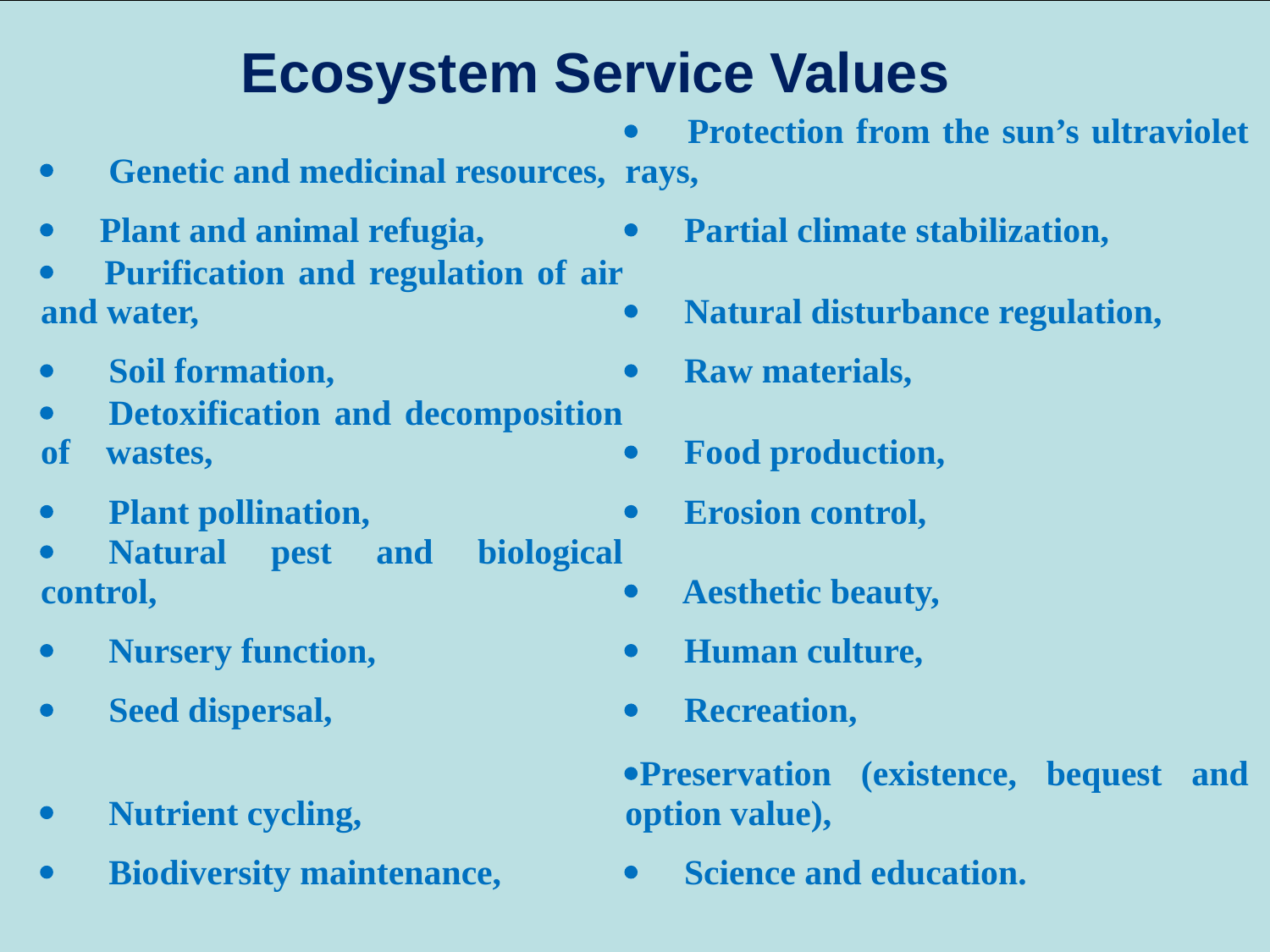

Ecosystem Service Values
#
| •      Genetic and medicinal resources, | •     Protection from the sun’s ultraviolet rays, |
| --- | --- |
| •     Plant and animal refugia, | •     Partial climate stabilization, |
| •     Purification and regulation of air and water, | •     Natural disturbance regulation, |
| •      Soil formation, | •     Raw materials, |
| •      Detoxification and decomposition of wastes, | •     Food production, |
| •      Plant pollination, | •     Erosion control, |
| •      Natural pest and biological control, | •     Aesthetic beauty, |
| •      Nursery function, | •     Human culture, |
| •      Seed dispersal, | •     Recreation, |
| •      Nutrient cycling, | •Preservation (existence, bequest and option value), |
| •      Biodiversity maintenance, | •     Science and education. |
| •        Genetic and medicinal resources, | •        Protection from the sun’s ultraviolet rays, |
| --- | --- |
| •        Plant and animal refugia, | •        Partial climate stabilization, |
| •    Purification and regulation of air and water, | •        Natural disturbance regulation, |
| •        Soil formation, | •        Raw materials, |
| •  Detoxification and decomposition of wastes, | •        Food production, |
| •        Plant pollination, | •        Erosion control, |
| •        Natural pest and biological control, | •        Aesthetic beauty, |
| •        Nursery function, | •        Human culture, |
| •        Seed dispersal, | •        Recreation, |
| •        Nutrient cycling, | •       Preservation (existence, bequest and option value), |
| •       Biodiversity maintenance, | •        Science and education. |